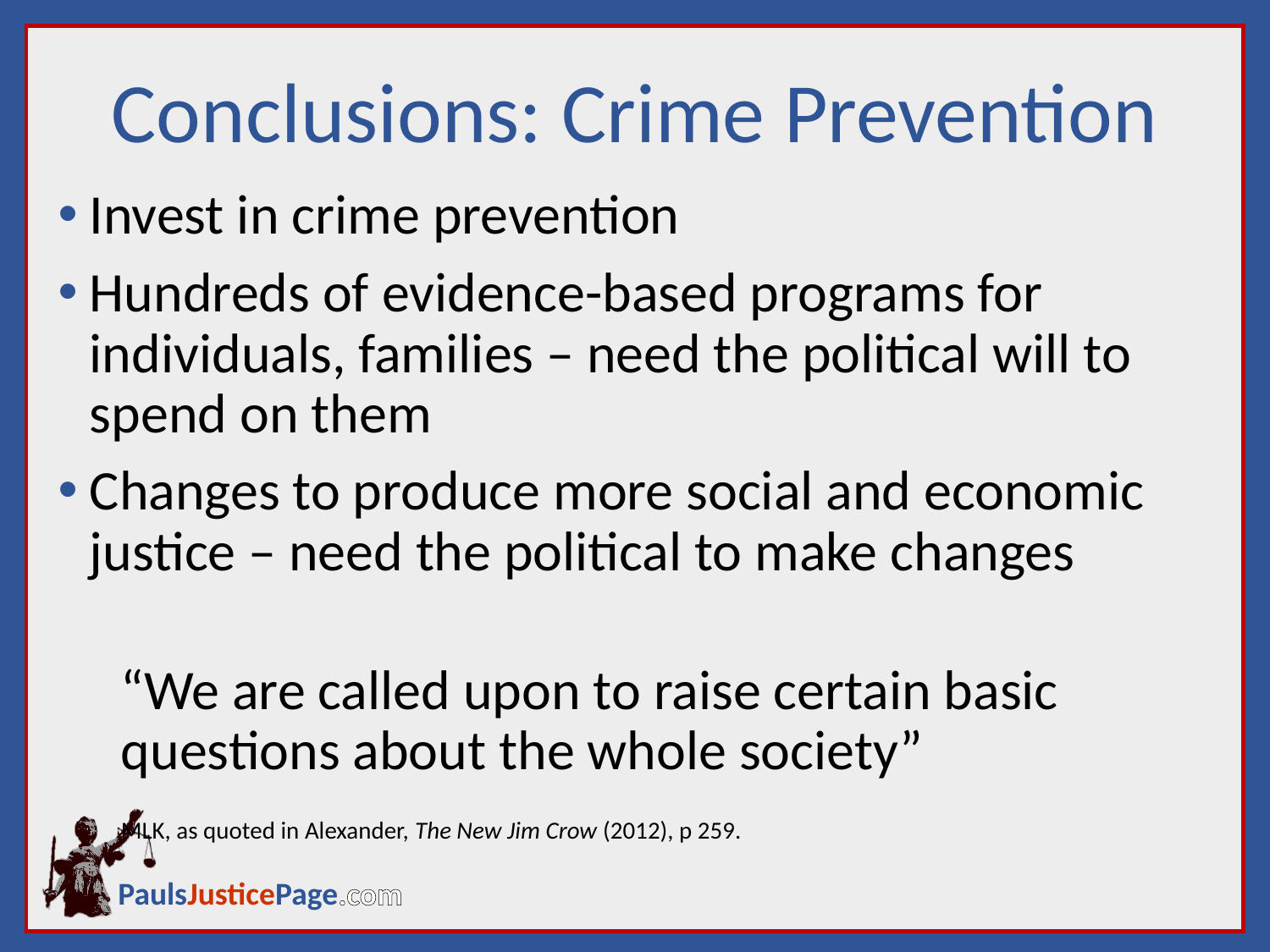

# Conclusions: Crime Prevention
Invest in crime prevention
Hundreds of evidence-based programs for individuals, families – need the political will to spend on them
Changes to produce more social and economic justice – need the political to make changes

“We are called upon to raise certain basic questions about the whole society”
		MLK, as quoted in Alexander, The New Jim Crow (2012), p 259.